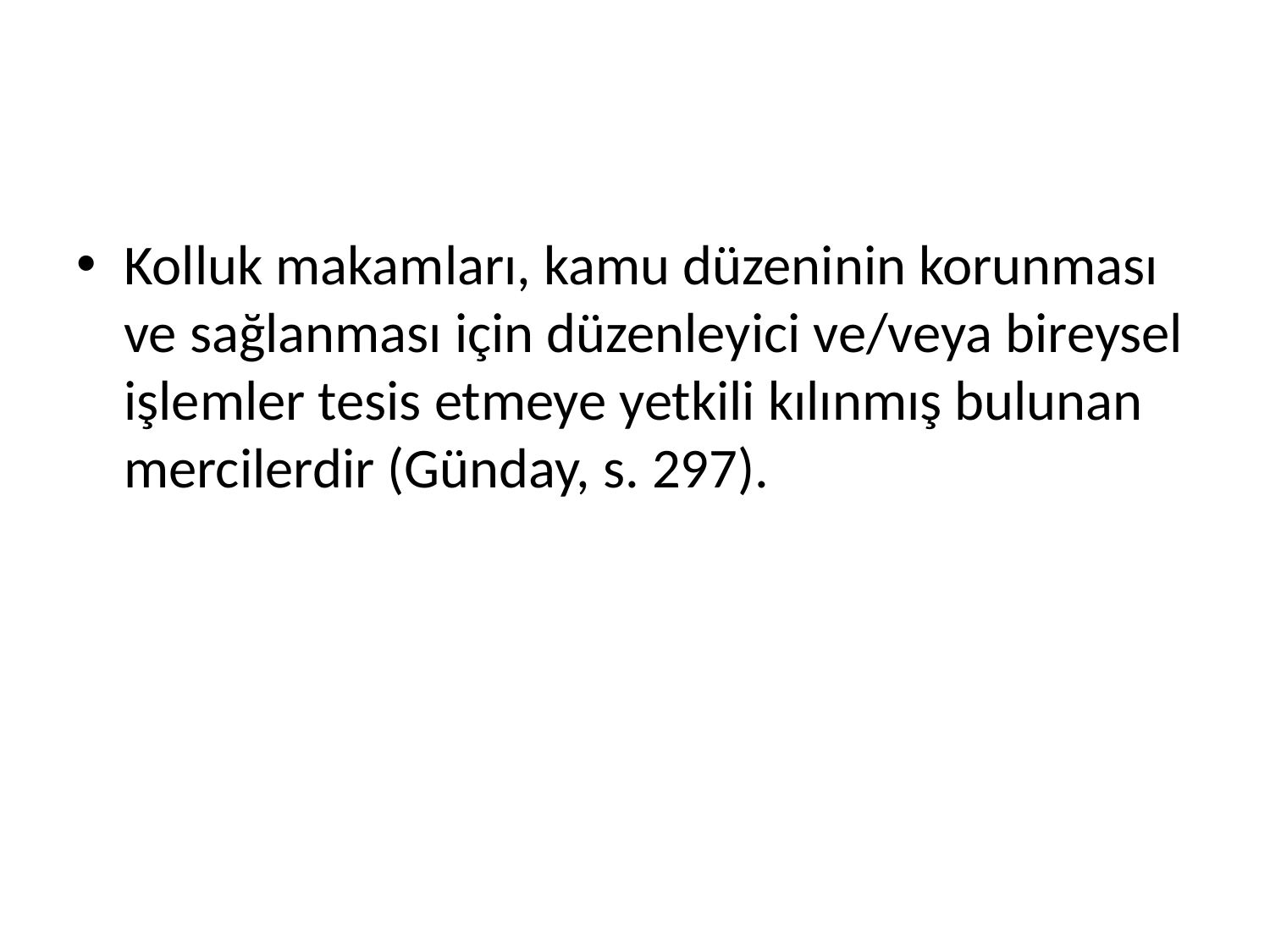

Kolluk makamları, kamu düzeninin korunması ve sağlanması için düzenleyici ve/veya bireysel işlemler tesis etmeye yetkili kılınmış bulunan mercilerdir (Günday, s. 297).